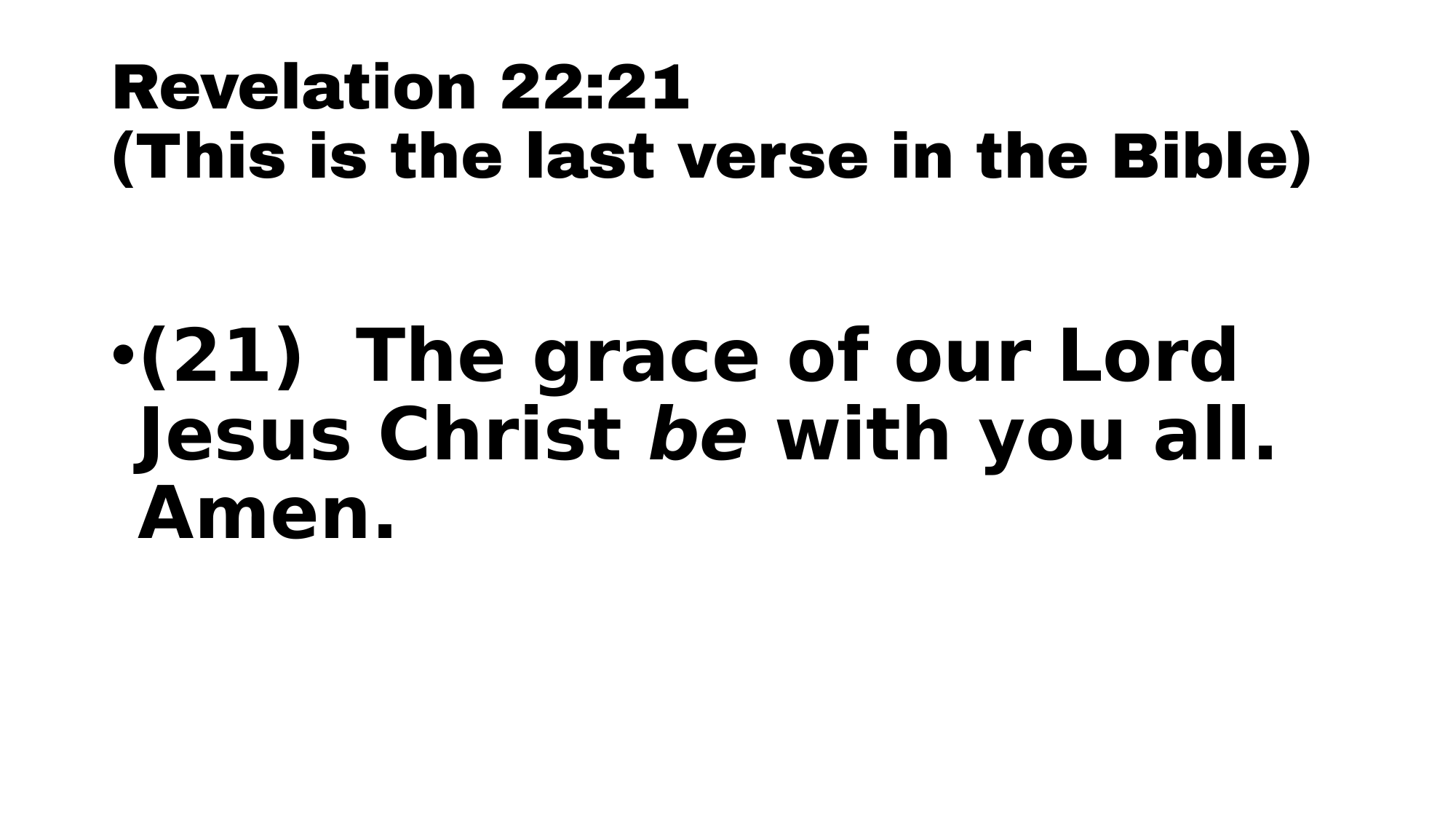

# Revelation 22:21 (This is the last verse in the Bible)

(21)  The grace of our Lord Jesus Christ be with you all. Amen.